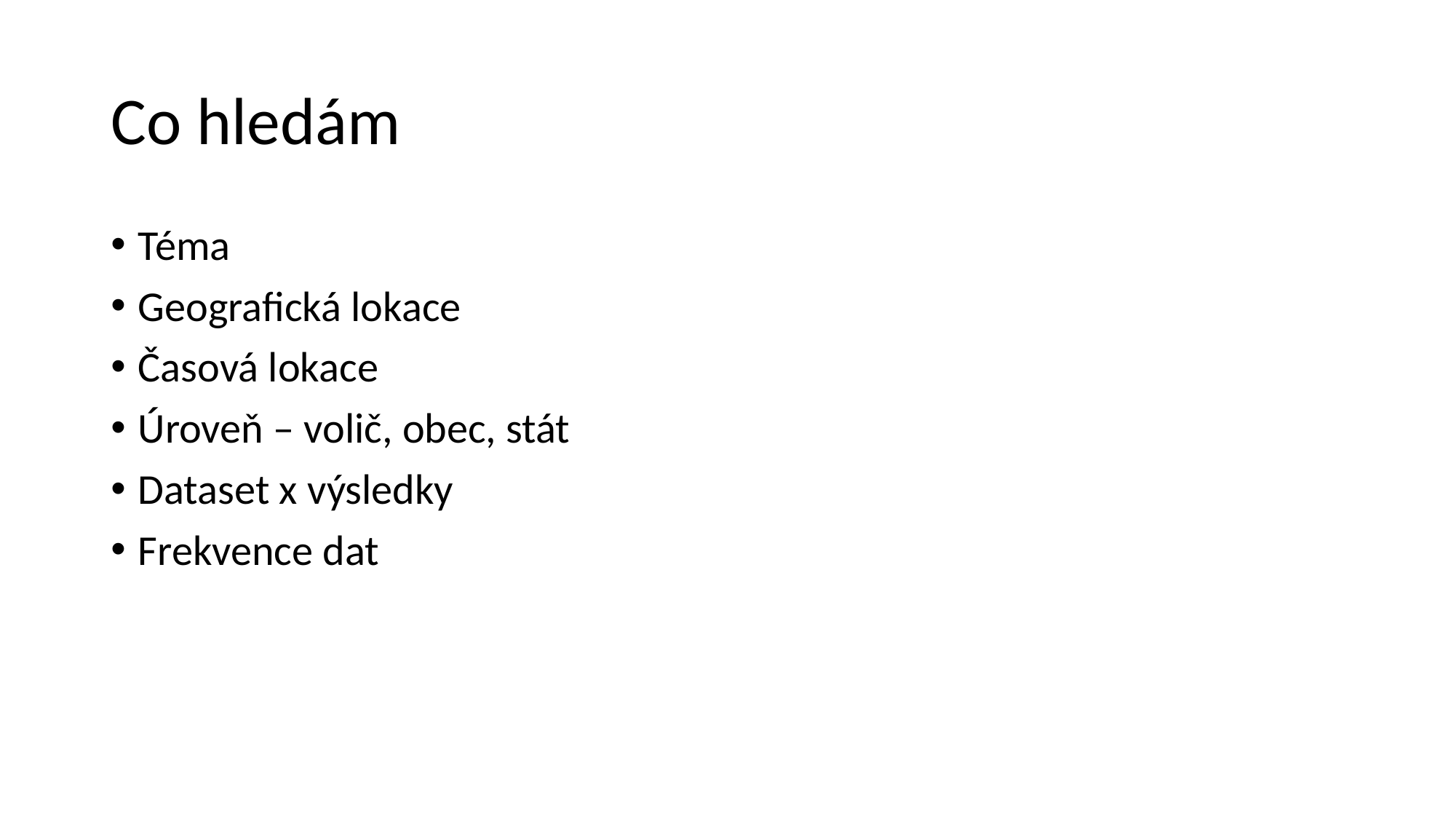

# Co hledám
Téma
Geografická lokace
Časová lokace
Úroveň – volič, obec, stát
Dataset x výsledky
Frekvence dat